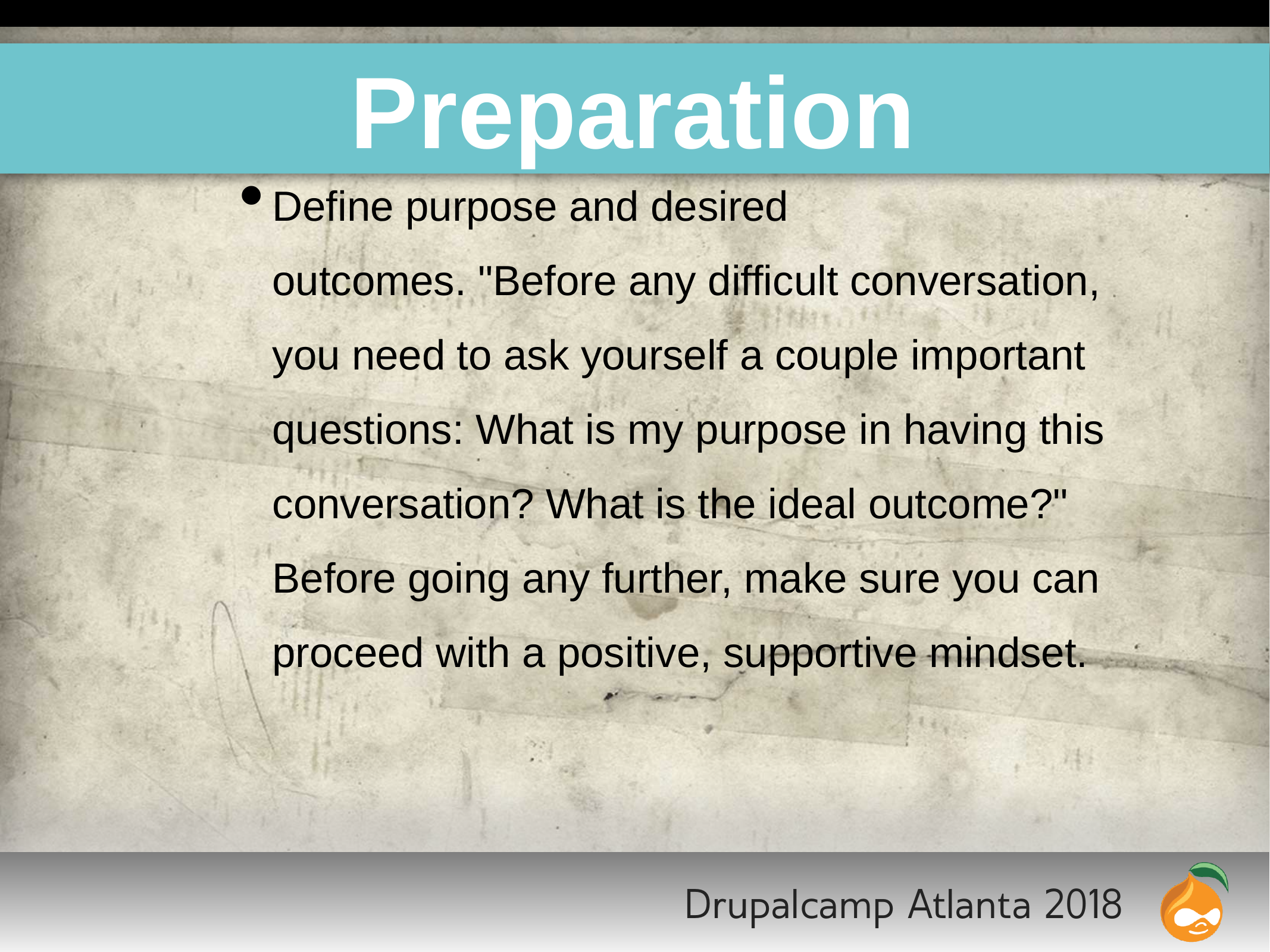

# Preparation
Define purpose and desired outcomes. "Before any difficult conversation, you need to ask yourself a couple important questions: What is my purpose in having this conversation? What is the ideal outcome?" Before going any further, make sure you can proceed with a positive, supportive mindset.